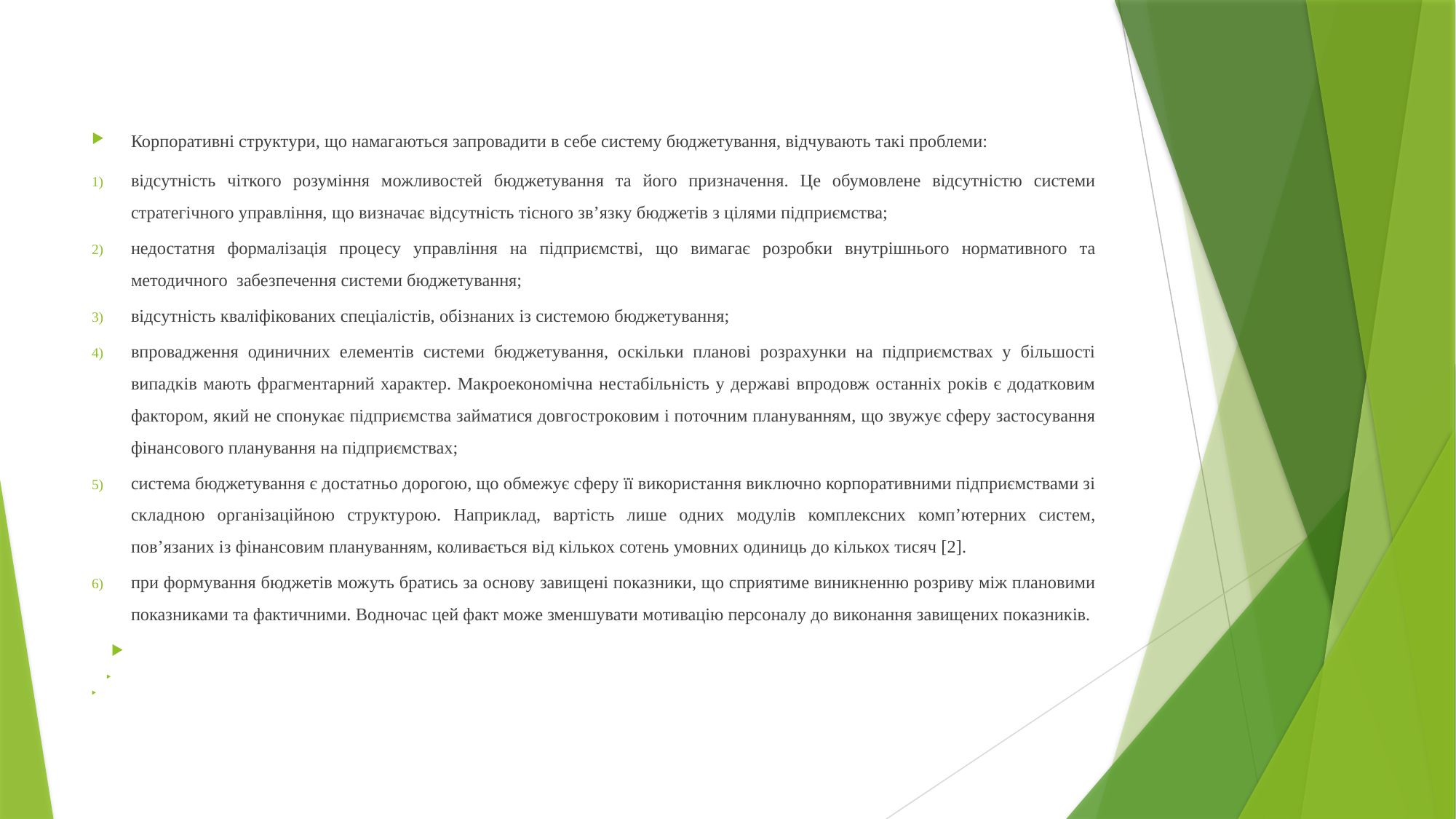

Корпоративні структури, що намагаються запровадити в себе систему бюджетування, відчувають такі проблеми:
відсутність чіткого розуміння можливостей бюджетування та його призначення. Це обумовлене відсутністю системи стратегічного управління, що визначає відсутність тісного зв’язку бюджетів з цілями підприємства;
недостатня формалізація процесу управління на підприємстві, що вимагає розробки внутрішнього нормативного та методичного  забезпечення системи бюджетування;
відсутність кваліфікованих спеціалістів, обізнаних із системою бюджетування;
впровадження одиничних елементів системи бюджетування, оскільки планові розрахунки на підприємствах у більшості випадків мають фрагментарний характер. Макроекономічна нестабільність у державі впродовж останніх років є додатковим фактором, який не спонукає підприємства займатися довгостроковим і поточним плануванням, що звужує сферу застосування фінансового планування на підприємствах;
система бюджетування є достатньо дорогою, що обмежує сферу її використання виключно корпоративними підприємствами зі складною організаційною структурою. Наприклад, вартість лише одних модулів комплексних комп’ютерних систем, пов’язаних із фінансовим плануванням, коливається від кількох сотень умовних одиниць до кількох тисяч [2].
при формування бюджетів можуть братись за основу завищені показники, що сприятиме виникненню розриву між плановими показниками та фактичними. Водночас цей факт може зменшувати мотивацію персоналу до виконання завищених показників.